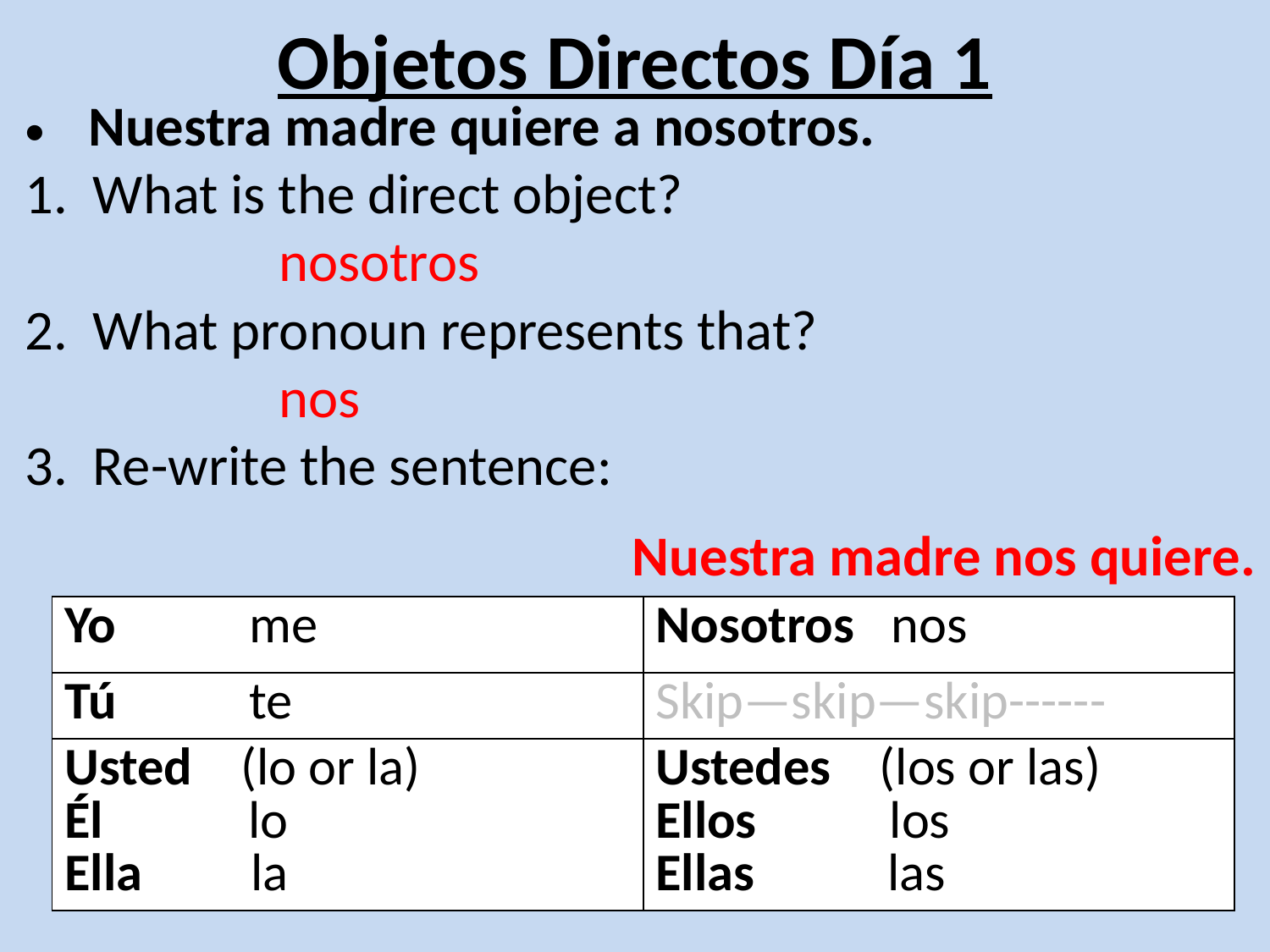

# Objetos Directos Día 1
Nuestra madre quiere a nosotros.
1.  What is the direct object?
		nosotros
2.  What pronoun represents that?
		nos
3.  Re-write the sentence:
Nuestra madre nos quiere.
| Yo me | Nosotros nos |
| --- | --- |
| Tú te | Skip—skip—skip------ |
| Usted (lo or la) Él lo Ella la | Ustedes (los or las) Ellos los Ellas las |